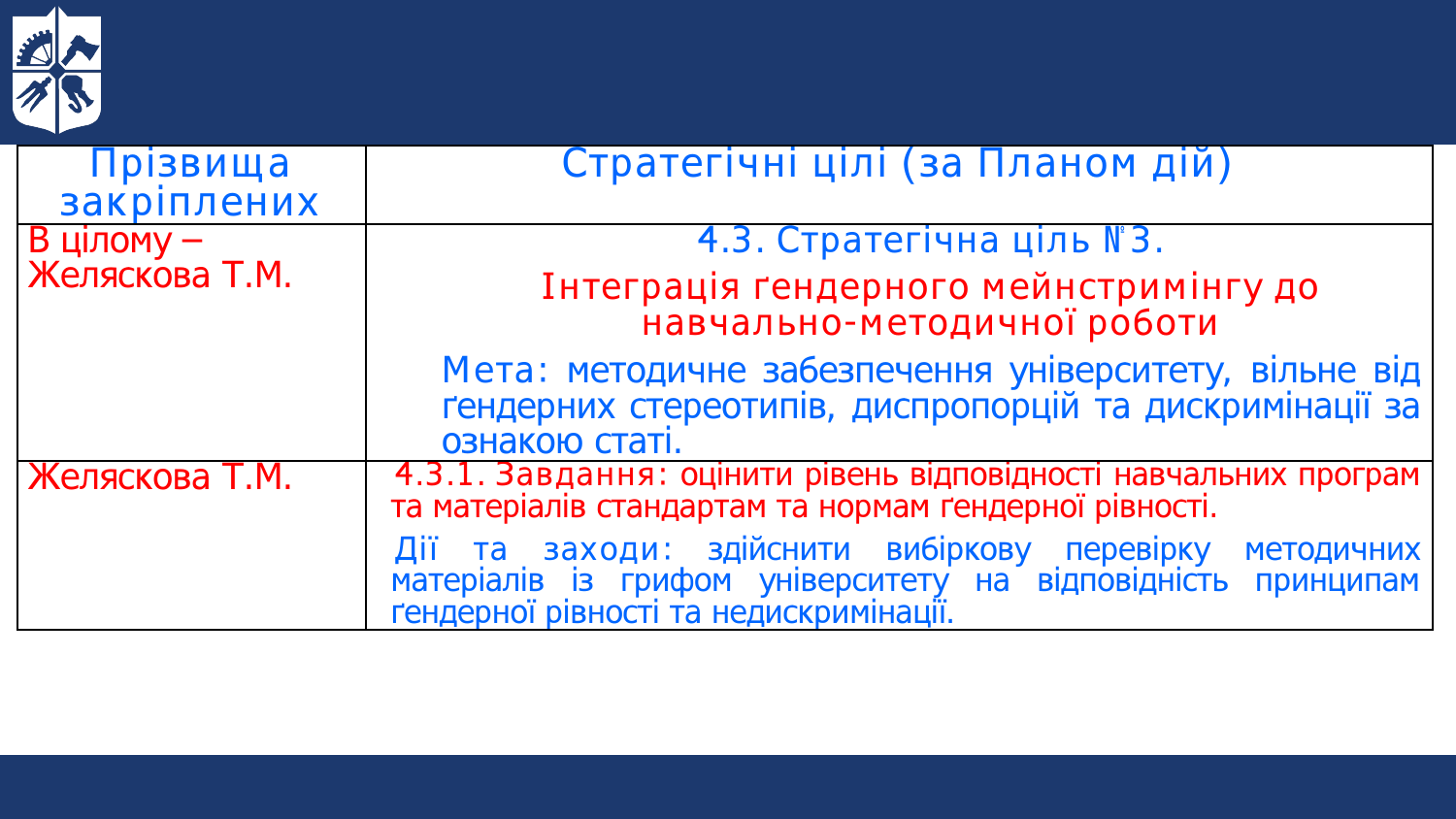

| Прізвища закріплених | Стратегічні цілі (за Планом дій) |
| --- | --- |
| В цілому – Желяскова Т.М. | 4.3. Стратегічна ціль №3. Інтеграція ґендерного мейнстримінгу до навчально-методичної роботи Мета: методичне забезпечення університету, вільне від ґендерних стереотипів, диспропорцій та дискримінації за ознакою статі. |
| Желяскова Т.М. | 4.3.1. Завдання: оцінити рівень відповідності навчальних програм та матеріалів стандартам та нормам ґендерної рівності. Дії та заходи: здійснити вибіркову перевірку методичних матеріалів із грифом університету на відповідність принципам ґендерної рівності та недискримінації. |